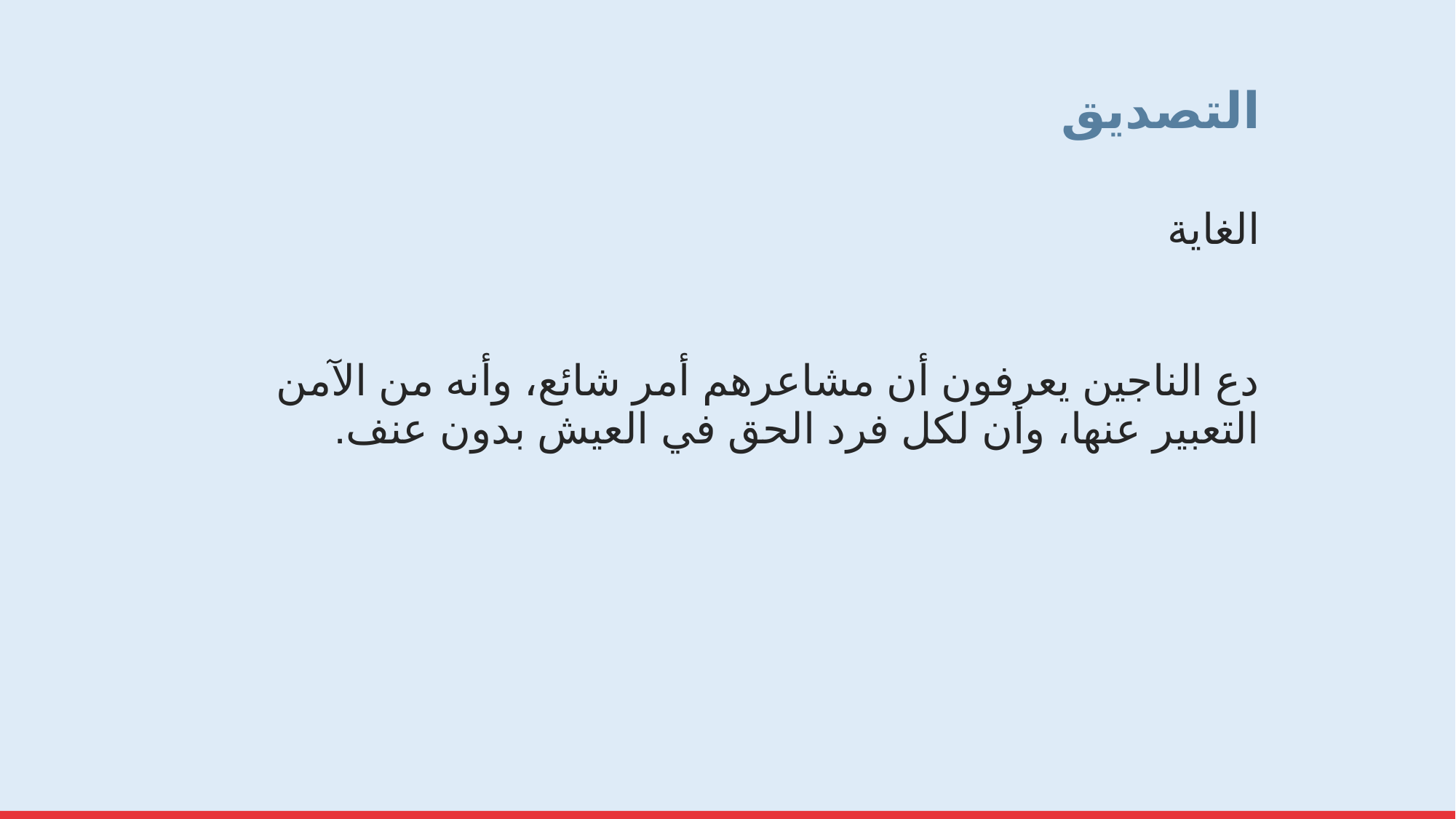

# التصديق
الغاية

دع الناجين يعرفون أن مشاعرهم أمر شائع، وأنه من الآمن التعبير عنها، وأن لكل فرد الحق في العيش بدون عنف.